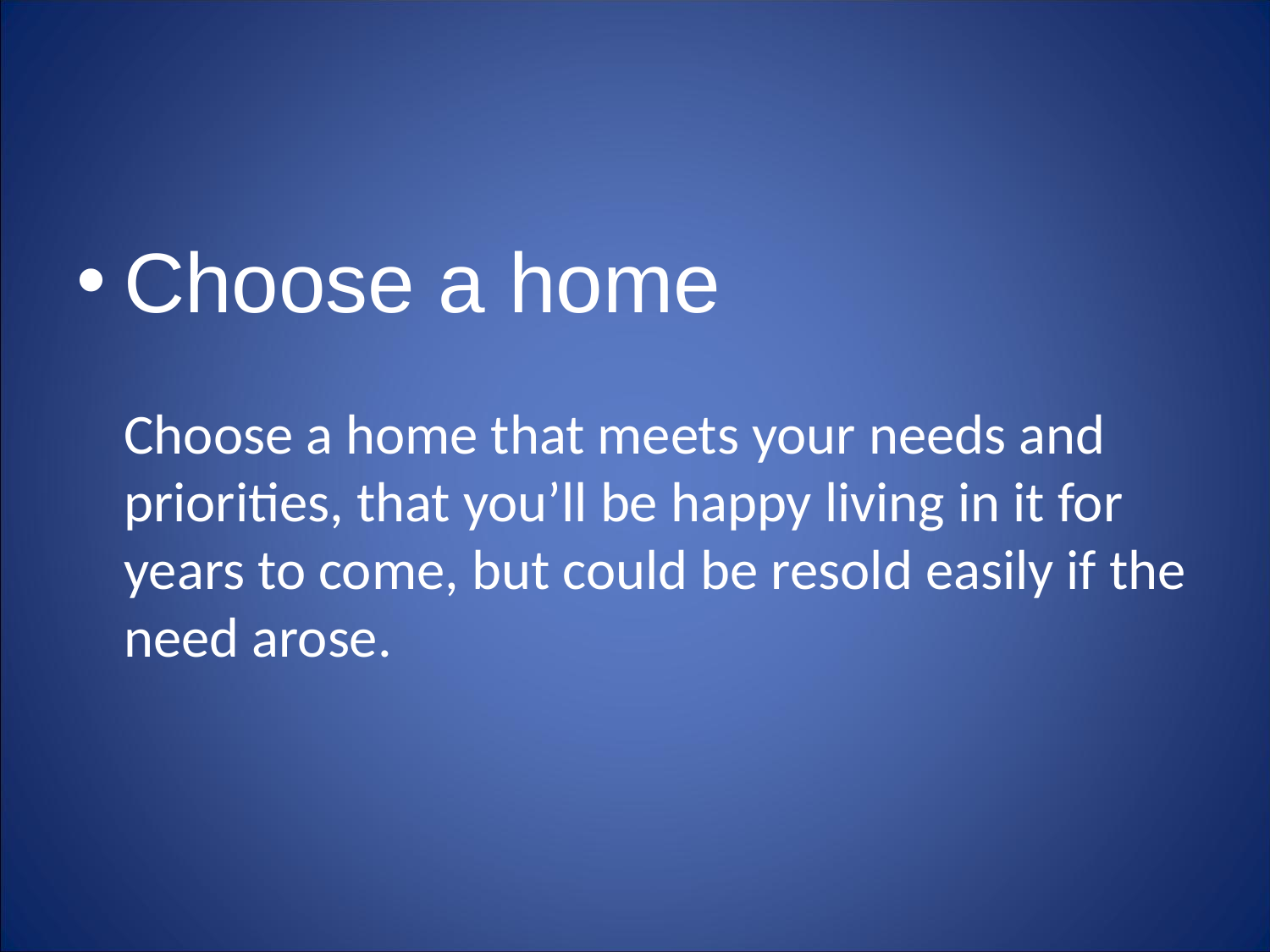

Choose a home
Choose a home that meets your needs and priorities, that you’ll be happy living in it for years to come, but could be resold easily if the need arose.